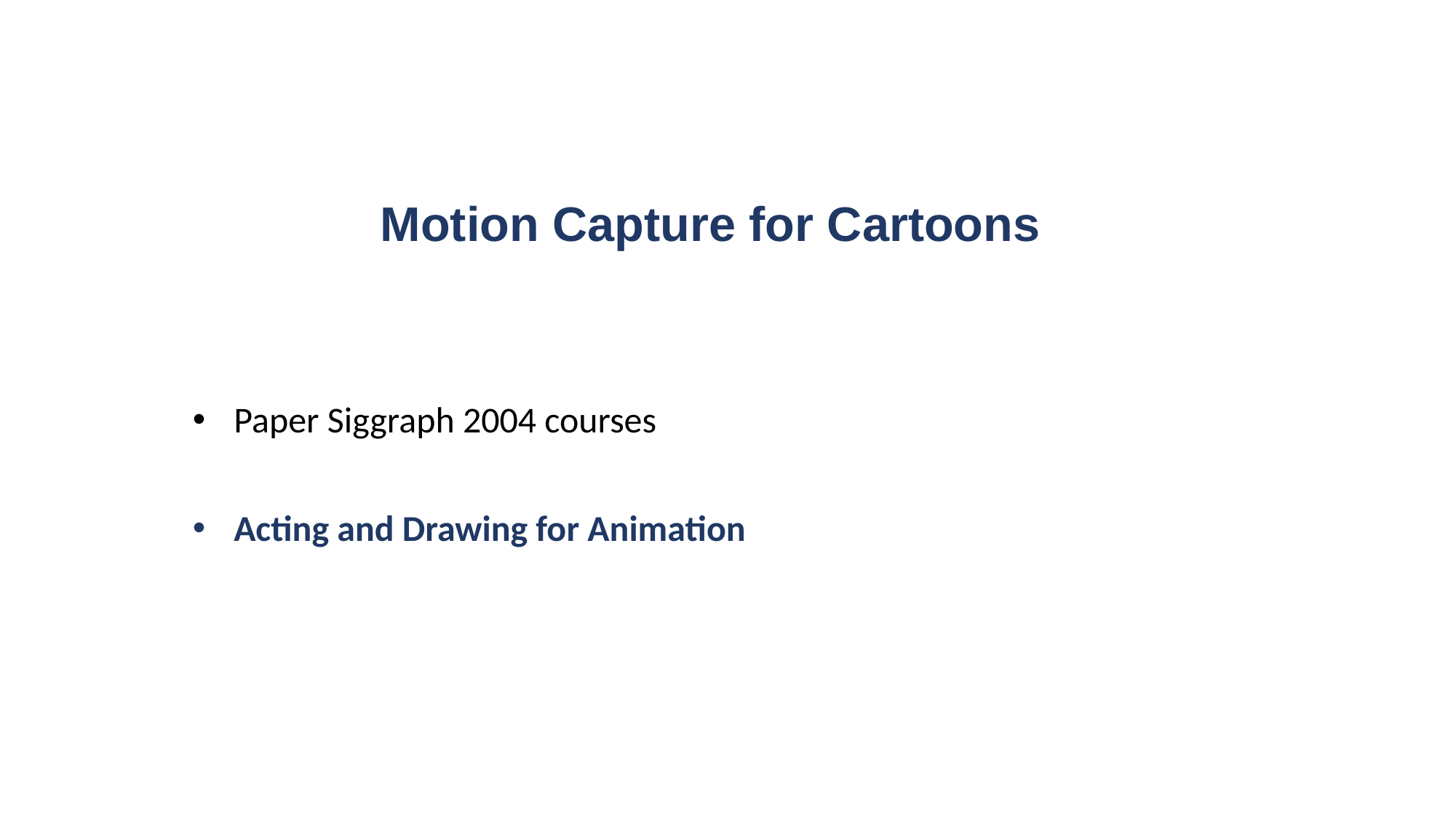

# Motion Capture for Cartoons

Paper Siggraph 2004 courses

Acting and Drawing for Animation